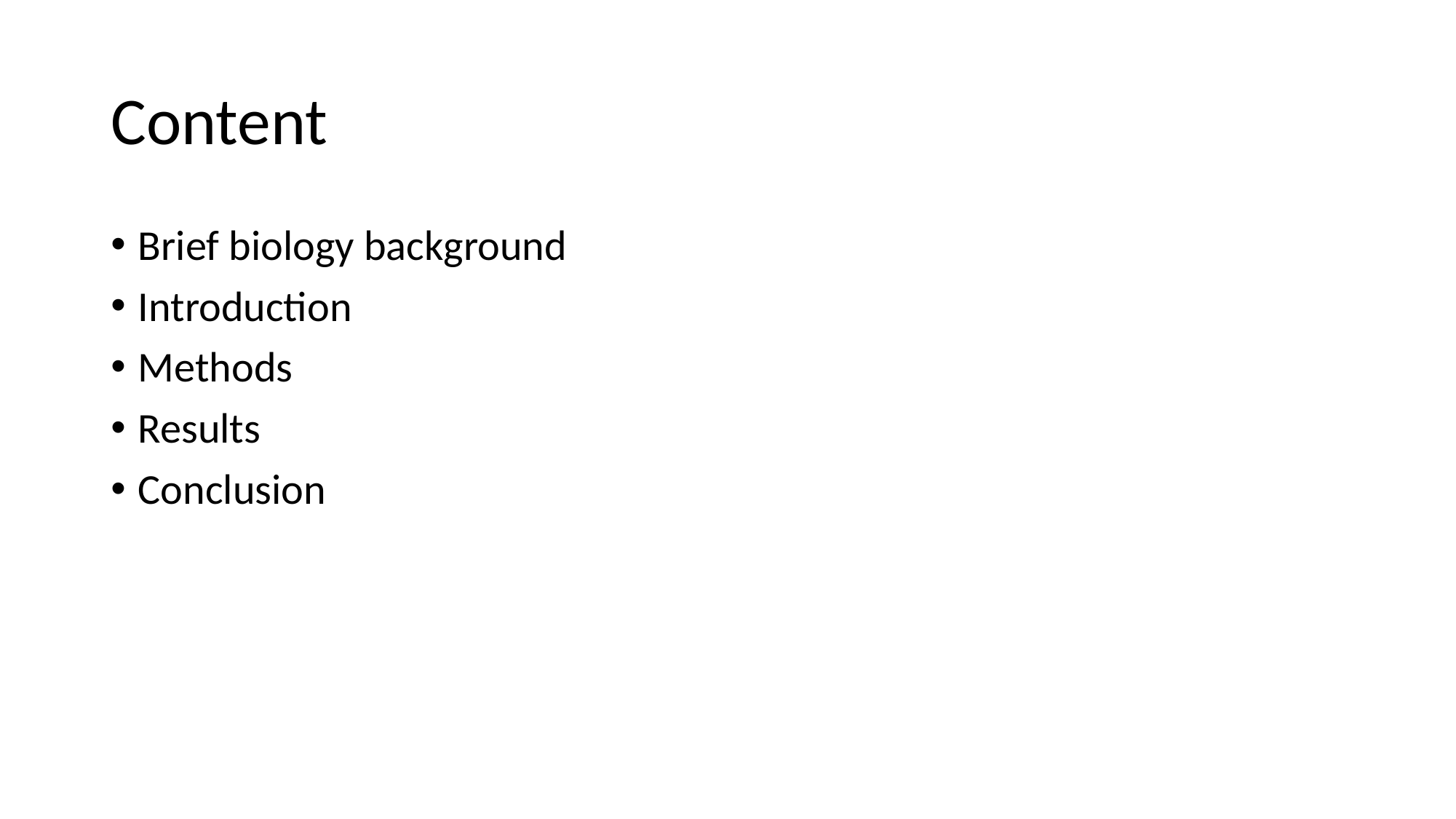

# Content
Brief biology background
Introduction
Methods
Results
Conclusion